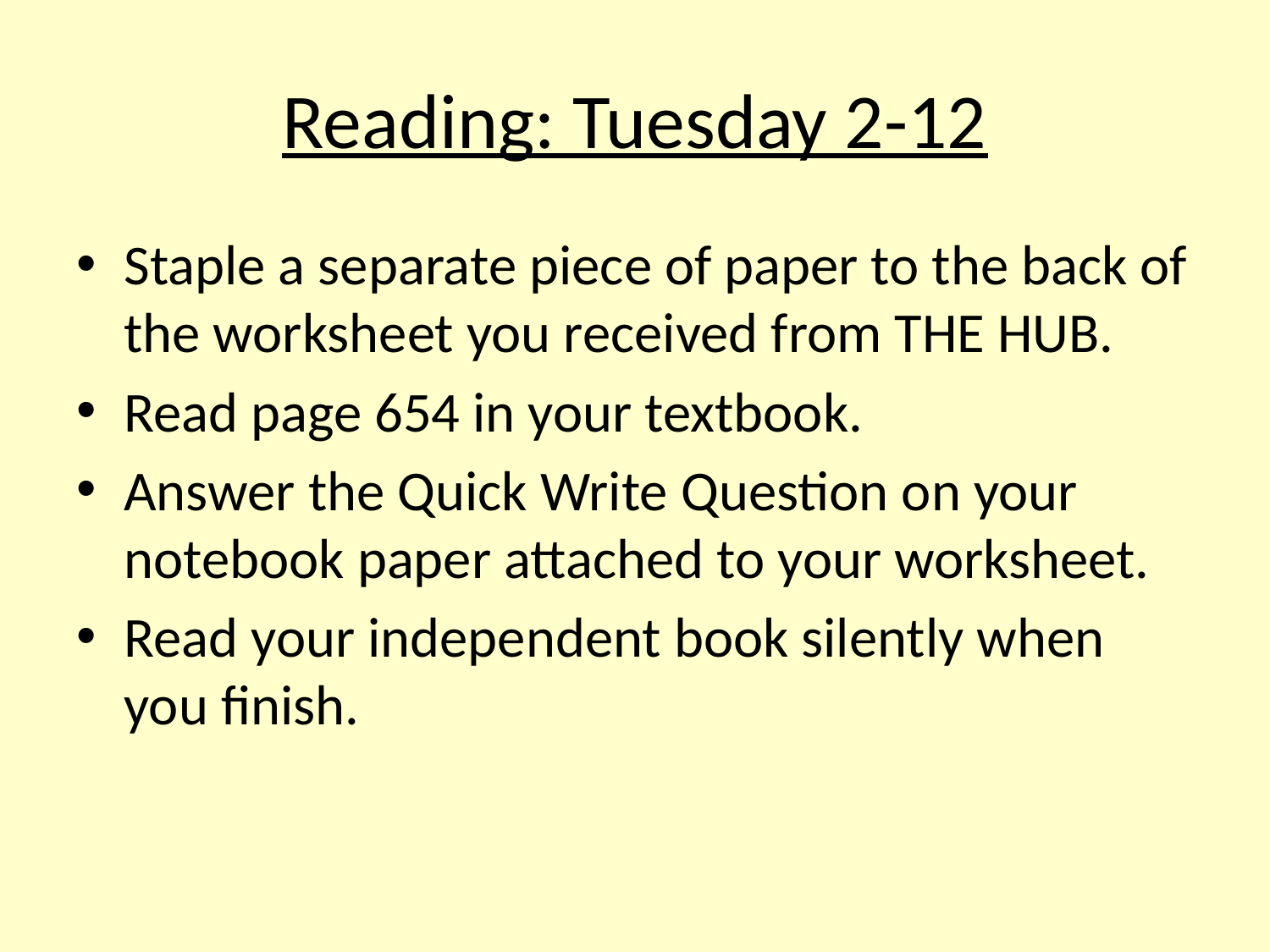

# Reading: Tuesday 2-12
Staple a separate piece of paper to the back of the worksheet you received from THE HUB.
Read page 654 in your textbook.
Answer the Quick Write Question on your notebook paper attached to your worksheet.
Read your independent book silently when you finish.